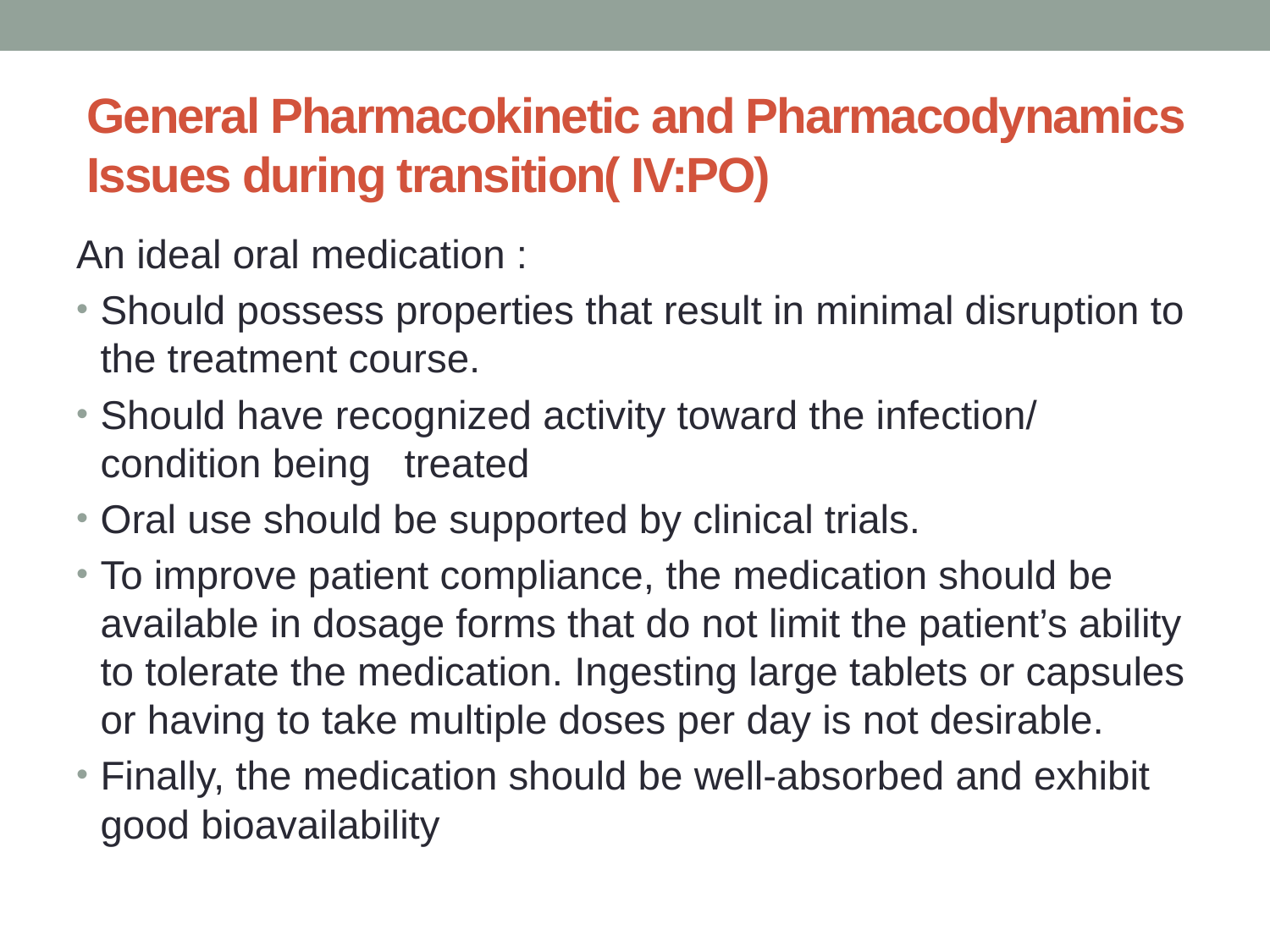

# General Pharmacokinetic and Pharmacodynamics Issues during transition( IV:PO)
An ideal oral medication :
Should possess properties that result in minimal disruption to the treatment course.
Should have recognized activity toward the infection/ condition being   treated
Oral use should be supported by clinical trials.
To improve patient compliance, the medication should be available in dosage forms that do not limit the patient’s ability to tolerate the medication. Ingesting large tablets or capsules or having to take multiple doses per day is not desirable.
Finally, the medication should be well-absorbed and exhibit good bioavailability